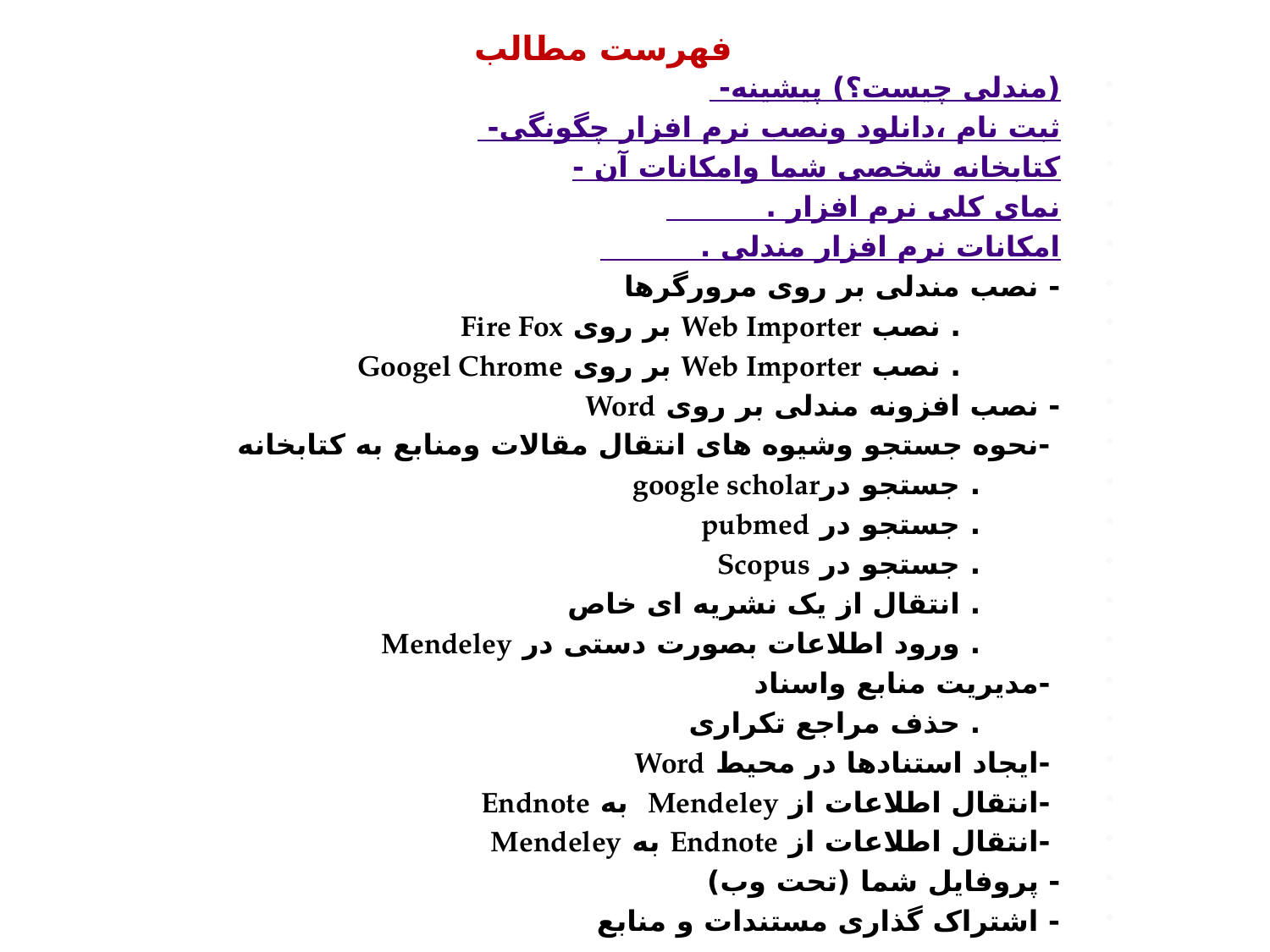

فهرست مطالب
 -پیشینه (مندلی چیست؟)
 -چگونگی ثبت نام ،دانلود ونصب نرم افزار
- کتابخانه شخصی شما وامکانات آن
          . نمای کلی نرم افزار
          . امکانات نرم افزار مندلی
- نصب مندلی بر روی مرورگرها
          . نصب Web Importer بر روی Fire Fox
          . نصب Web Importer بر روی Googel Chrome
- نصب افزونه مندلی بر روی Word
 -نحوه جستجو وشیوه های انتقال مقالات ومنابع به کتابخانه
        . جستجو درgoogle scholar
        . جستجو در pubmed
        . جستجو در Scopus
        . انتقال از یک نشریه ای خاص
        . ورود اطلاعات بصورت دستی در Mendeley
 -مدیریت منابع واسناد
        . حذف مراجع تکراری
 -ایجاد استنادها در محیط Word
 -انتقال اطلاعات از Mendeley  به Endnote
 -انتقال اطلاعات از Endnote به Mendeley
- پروفایل شما (تحت وب)
- اشتراک گذاری مستندات و منابع